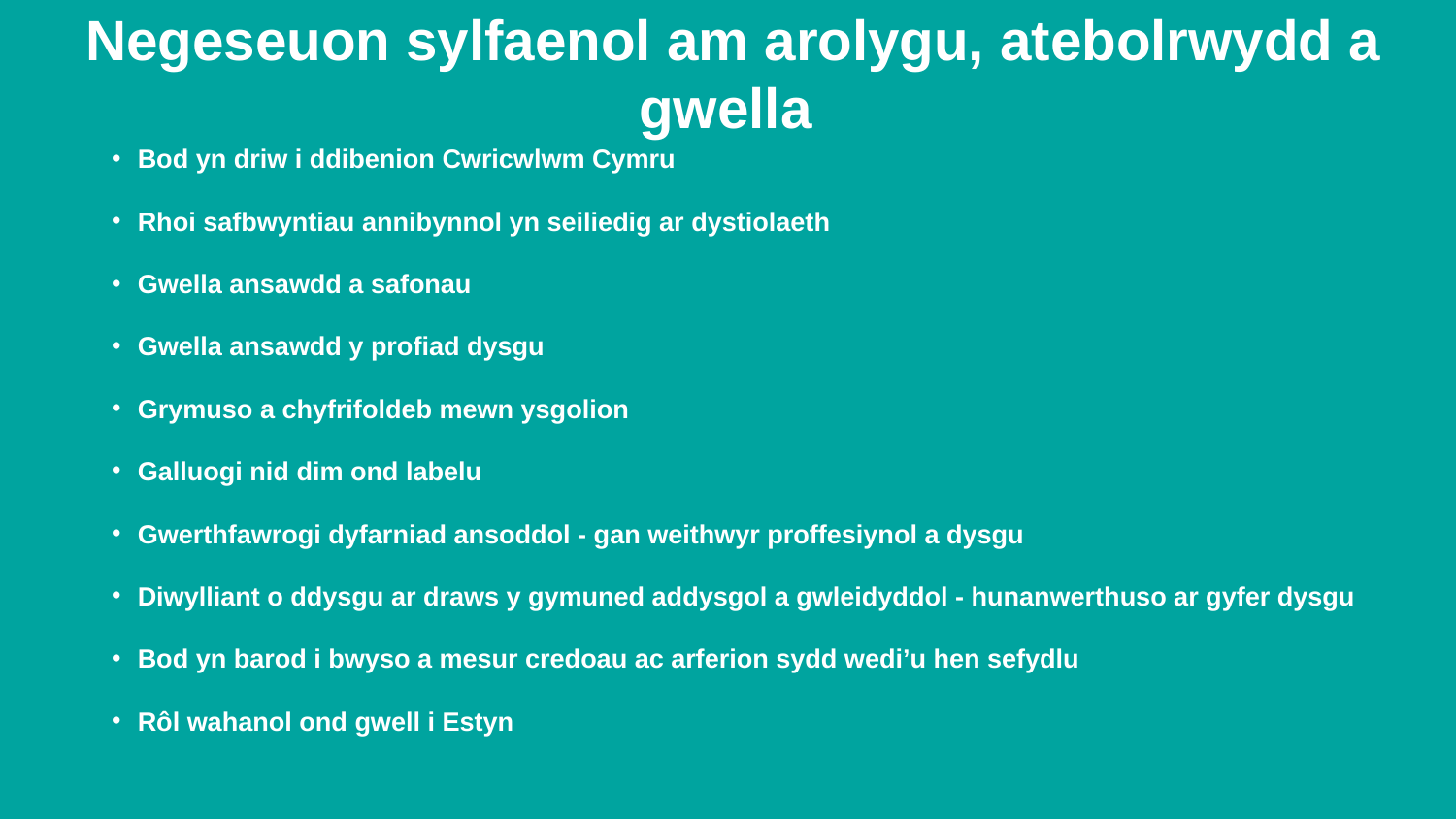

Negeseuon sylfaenol am arolygu, atebolrwydd a gwella
Bod yn driw i ddibenion Cwricwlwm Cymru
Rhoi safbwyntiau annibynnol yn seiliedig ar dystiolaeth
Gwella ansawdd a safonau
Gwella ansawdd y profiad dysgu
Grymuso a chyfrifoldeb mewn ysgolion
Galluogi nid dim ond labelu
Gwerthfawrogi dyfarniad ansoddol - gan weithwyr proffesiynol a dysgu
Diwylliant o ddysgu ar draws y gymuned addysgol a gwleidyddol - hunanwerthuso ar gyfer dysgu
Bod yn barod i bwyso a mesur credoau ac arferion sydd wedi’u hen sefydlu
Rôl wahanol ond gwell i Estyn